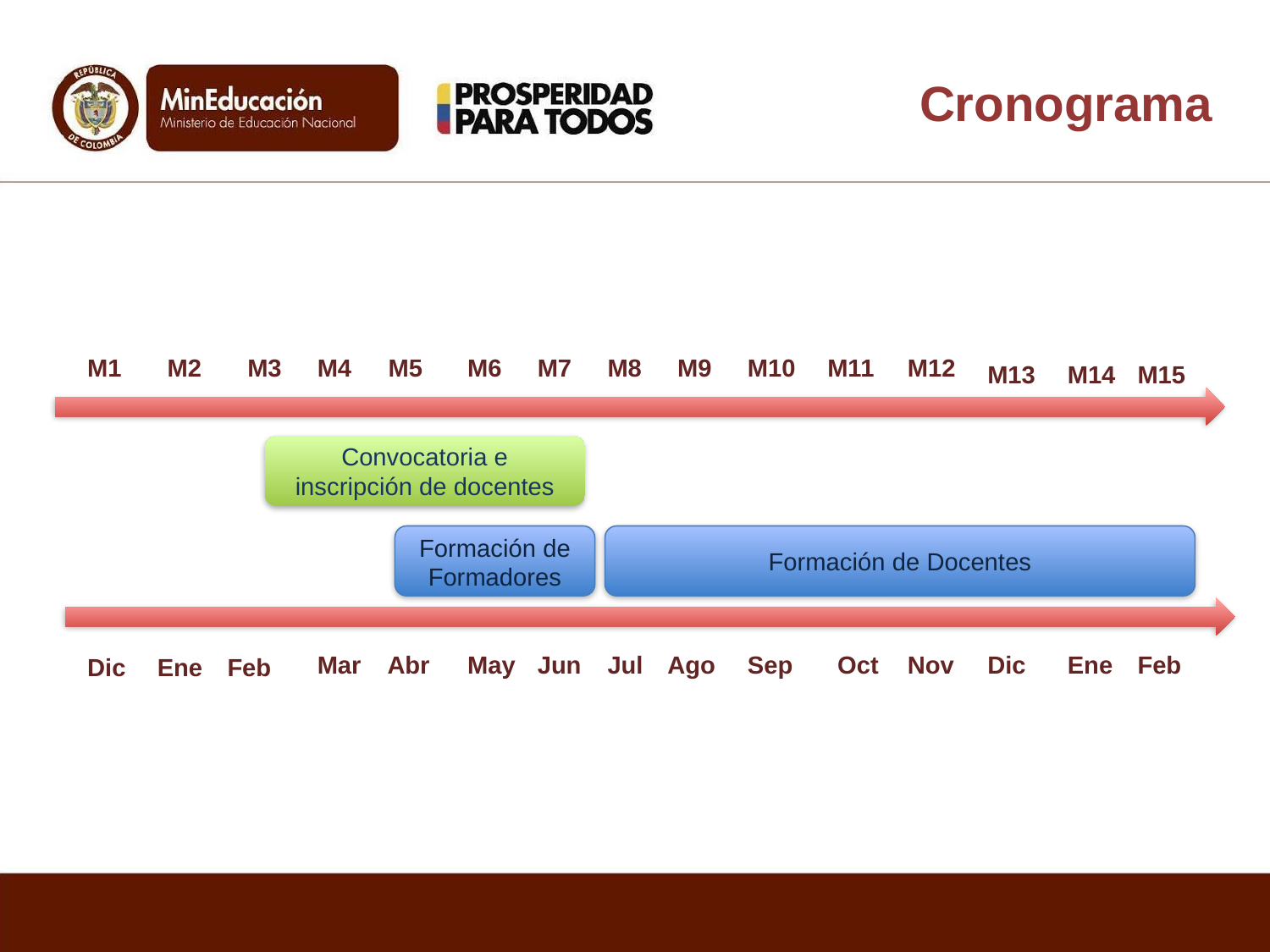

Cronograma
M1
M2
M3
M4
   M5
M6
M7
M8
M9
M10
M11
M12
M13
M14
M15

Convocatoria e inscripción de docentes
Formación de Formadores

Formación de Docentes

Mar
Abr
May
Jun
Jul
Ago
Sep
Oct
Nov
Dic
Ene
Feb
Ene
Feb
Dic